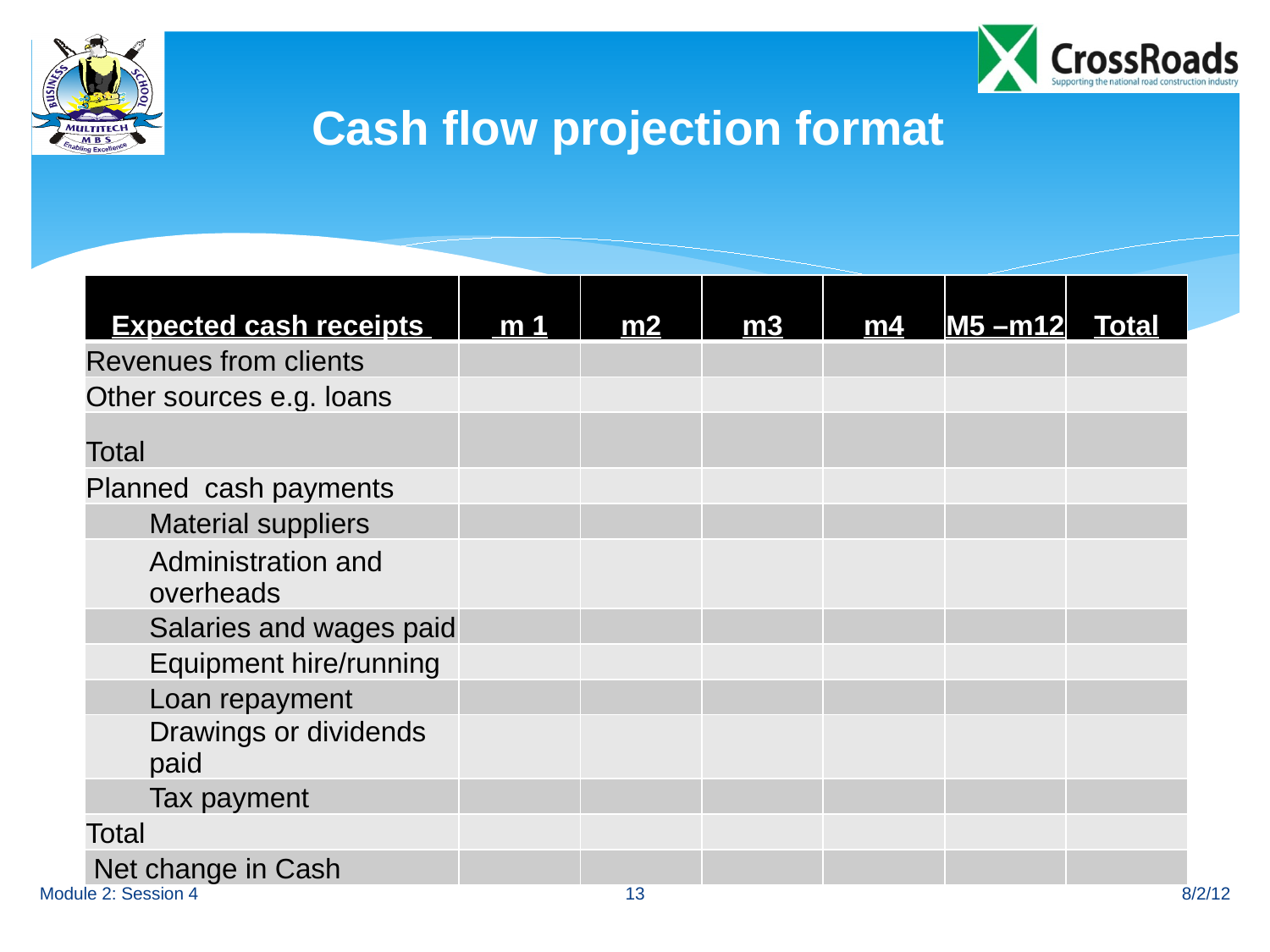

# Cash flow projection format
| Expected cash receipts | m 1 | m2 | m3 | m4 | M5 –m12 | Total |
| --- | --- | --- | --- | --- | --- | --- |
| Revenues from clients |  |  |  |  |  |  |
| Other sources e.g. loans |  |  |  |  |  |  |
| Total |  |  |  |  |  |  |
| Planned cash payments |  |  |  |  |  |  |
| Material suppliers |  |  |  |  |  |  |
| Administration and overheads |  |  |  |  |  |  |
| Salaries and wages paid |  |  |  |  |  |  |
| Equipment hire/running |  |  |  |  |  |  |
| Loan repayment |  |  |  |  |  |  |
| Drawings or dividends paid |  |  |  |  |  |  |
| Tax payment |  |  |  |  |  |  |
| Total |  |  |  |  |  |  |
| Net change in Cash |  |  |  |  |  |  |
13
Module 2: Session 4
8/2/12